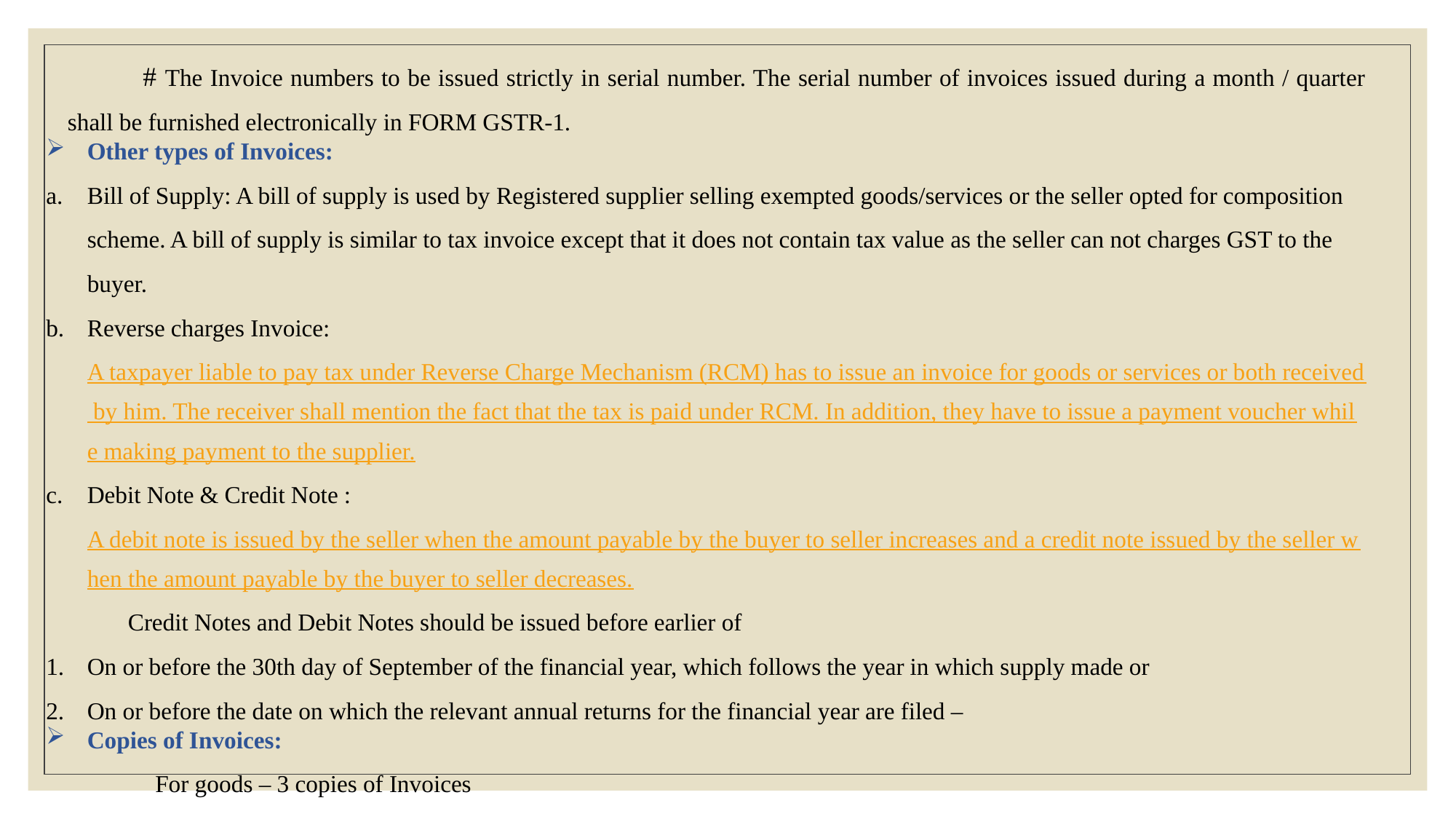

# The Invoice numbers to be issued strictly in serial number. The serial number of invoices issued during a month / quarter shall be furnished electronically in FORM GSTR-1.
Other types of Invoices:
Bill of Supply: A bill of supply is used by Registered supplier selling exempted goods/services or the seller opted for composition scheme. A bill of supply is similar to tax invoice except that it does not contain tax value as the seller can not charges GST to the buyer.
Reverse charges Invoice: A taxpayer liable to pay tax under Reverse Charge Mechanism (RCM) has to issue an invoice for goods or services or both received by him. The receiver shall mention the fact that the tax is paid under RCM. In addition, they have to issue a payment voucher while making payment to the supplier.
Debit Note & Credit Note : A debit note is issued by the seller when the amount payable by the buyer to seller increases and a credit note issued by the seller when the amount payable by the buyer to seller decreases.
Credit Notes and Debit Notes should be issued before earlier of
On or before the 30th day of September of the financial year, which follows the year in which supply made or
On or before the date on which the relevant annual returns for the financial year are filed –
Copies of Invoices:
For goods – 3 copies of Invoices
For goods – 2 copies of Invoices